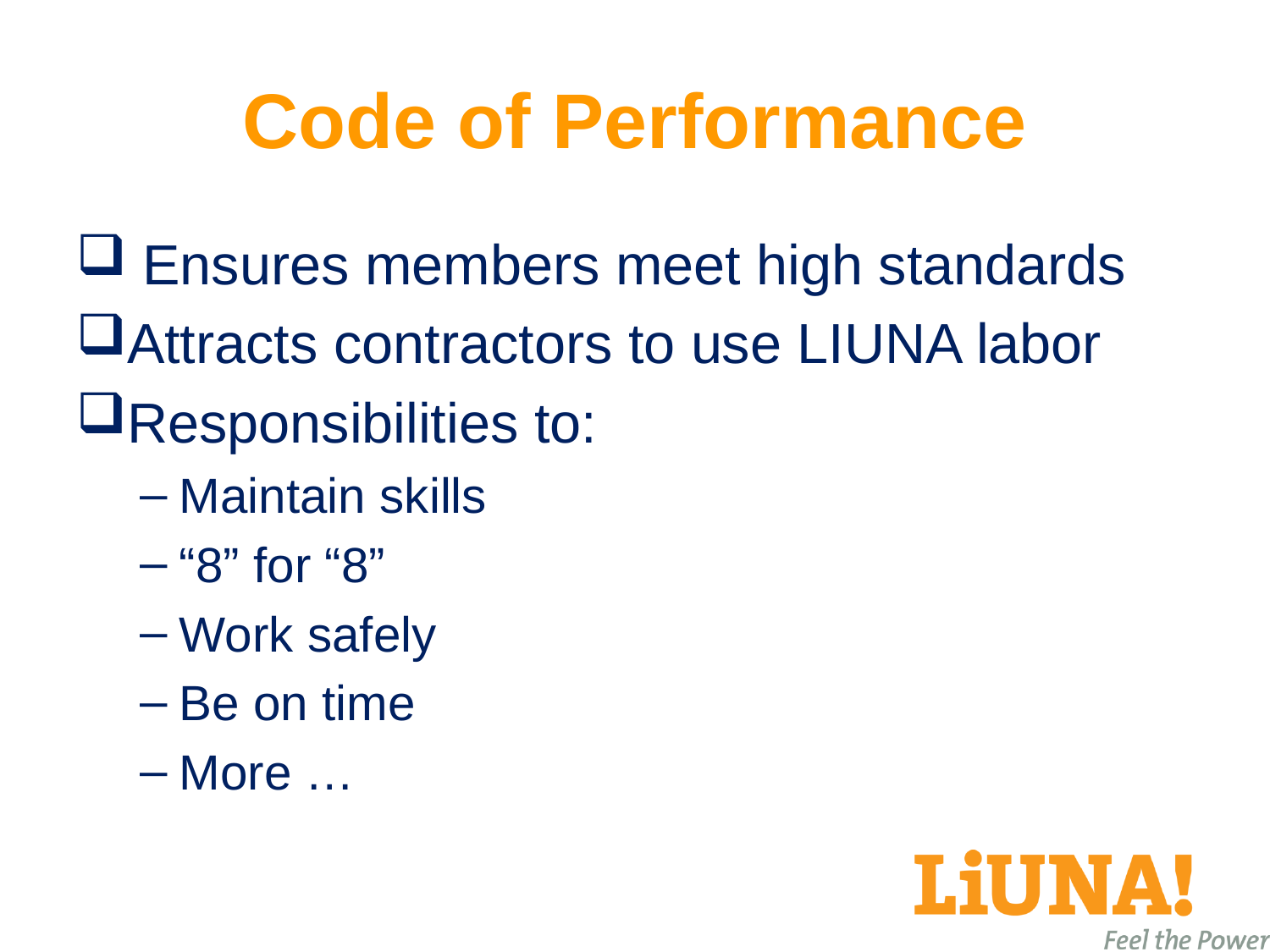

# Code of Performance
 Ensures members meet high standards
Attracts contractors to use LIUNA labor
Responsibilities to:
Maintain skills
“8” for “8”
Work safely
Be on time
More …